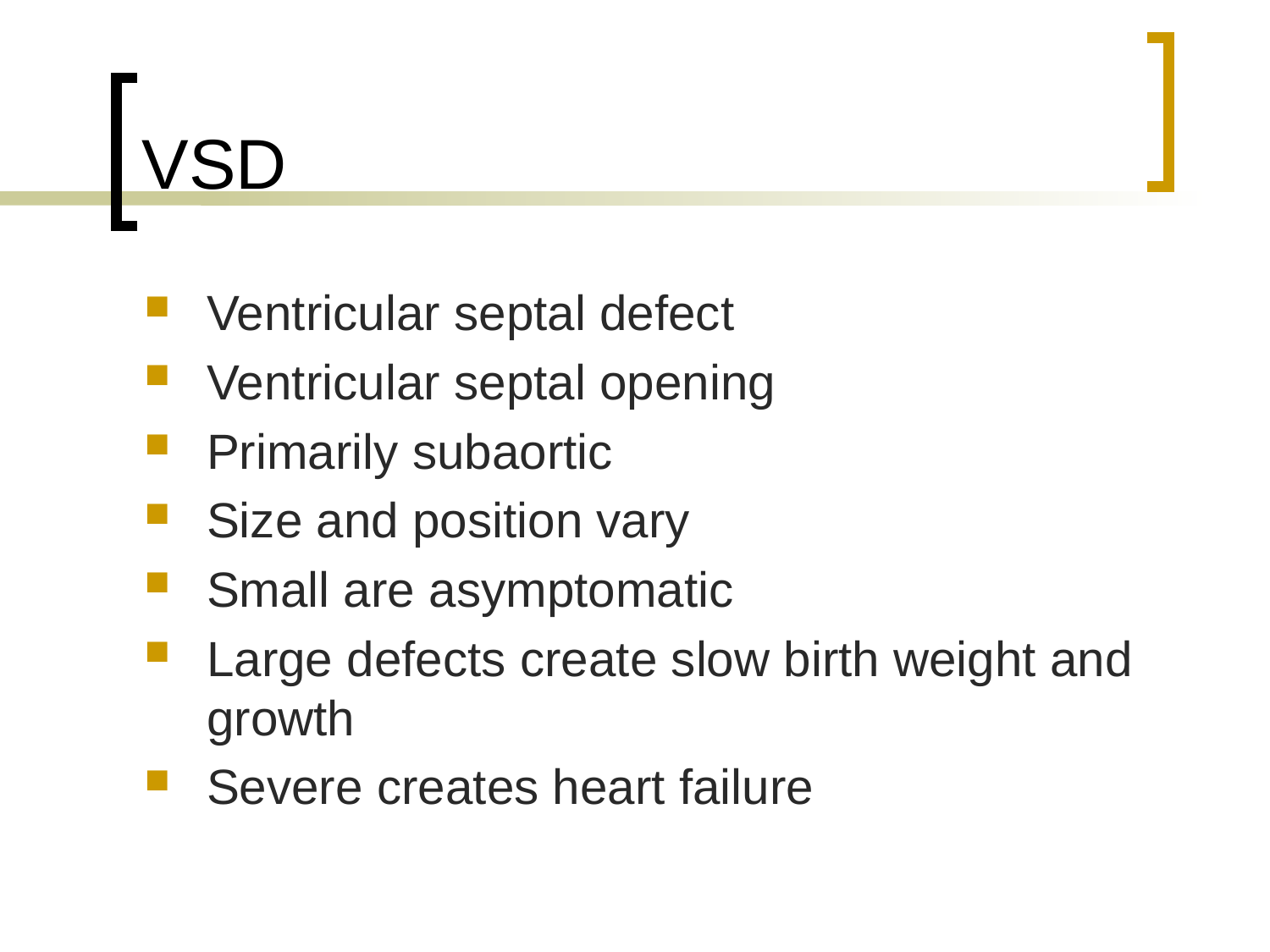

# VSD
Ventricular septal defect
Ventricular septal opening
Primarily subaortic
Size and position vary
Small are asymptomatic
Large defects create slow birth weight and growth
Severe creates heart failure